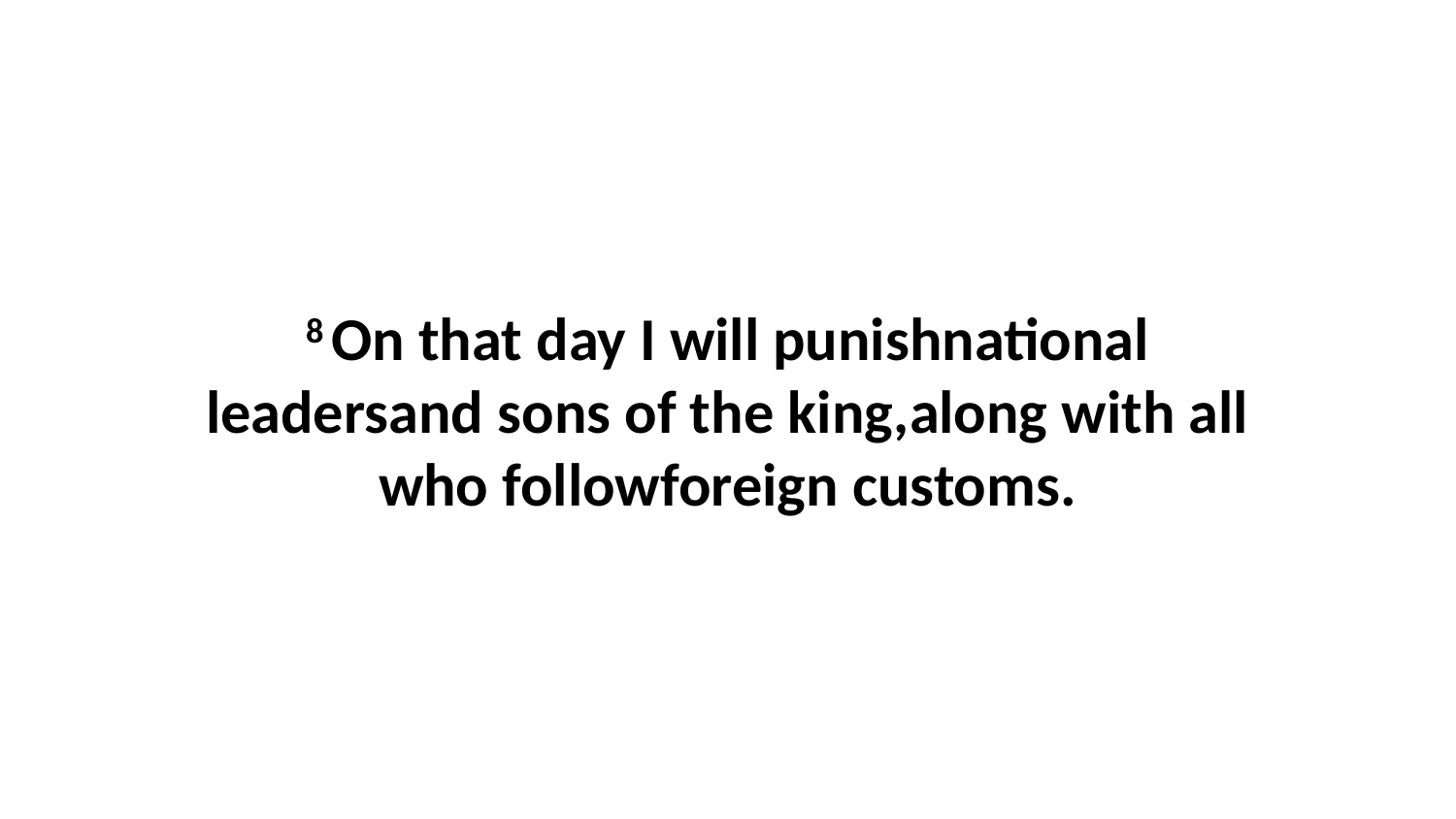

8 On that day I will punishnational leadersand sons of the king,along with all who followforeign customs.